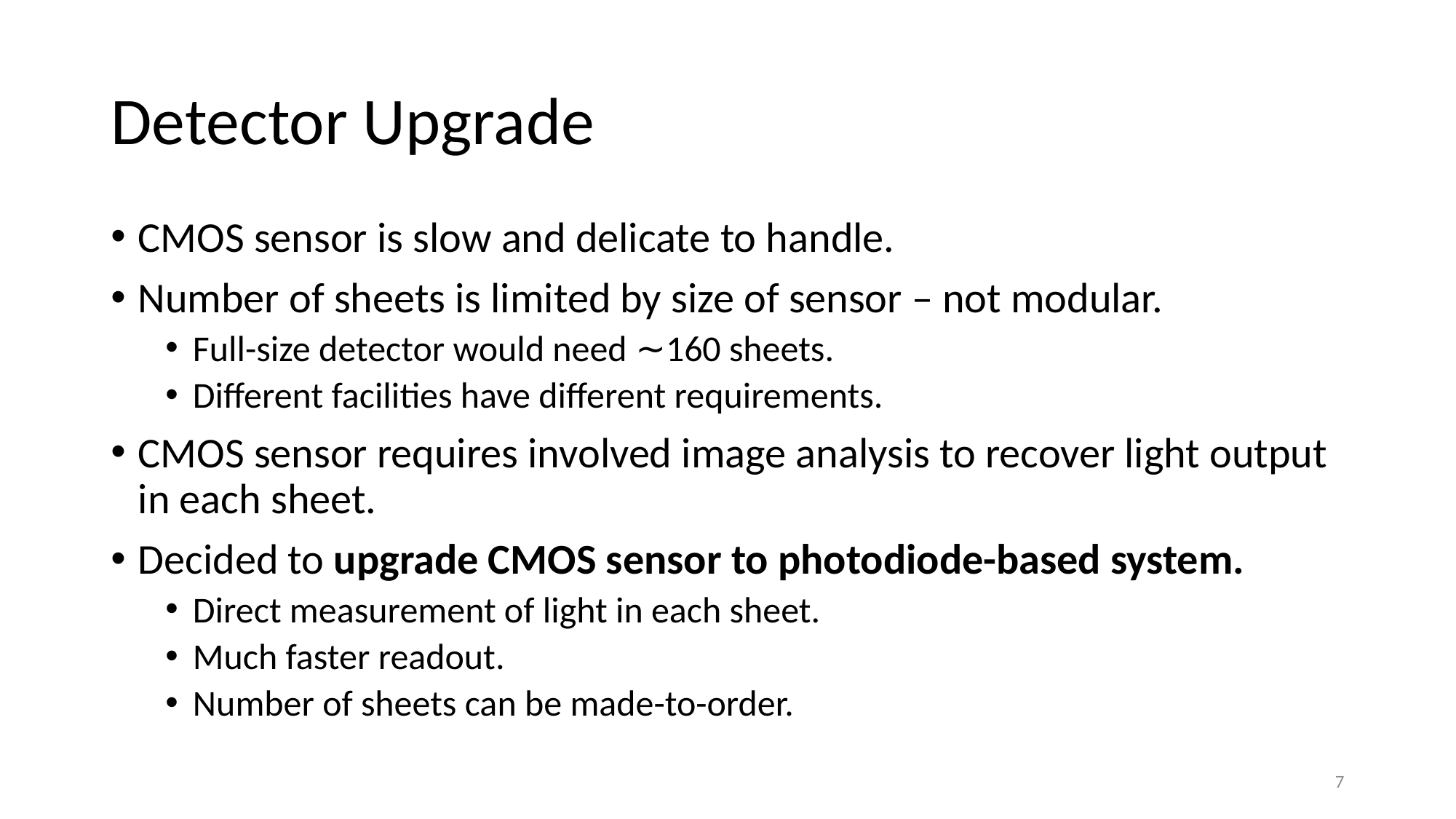

# Detector Upgrade
CMOS sensor is slow and delicate to handle.
Number of sheets is limited by size of sensor – not modular.
Full-size detector would need ∼160 sheets.
Different facilities have different requirements.
CMOS sensor requires involved image analysis to recover light output in each sheet.
Decided to upgrade CMOS sensor to photodiode-based system.
Direct measurement of light in each sheet.
Much faster readout.
Number of sheets can be made-to-order.

7